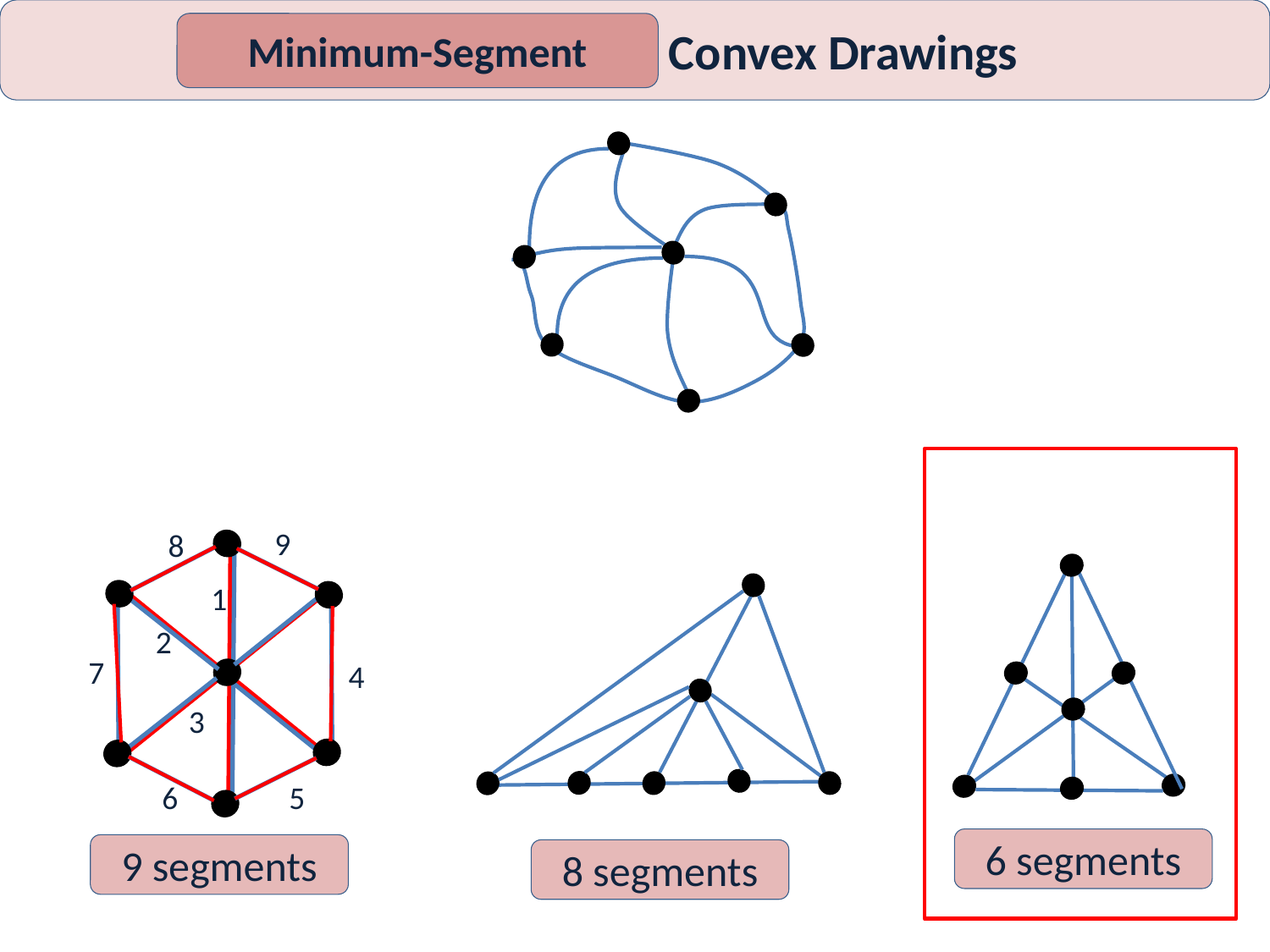

Minimum-Segment  Convex Drawings
Minimum-Segment

9
8

9 segments

6 segments

8 segments
1
2
7
4
3
6
5